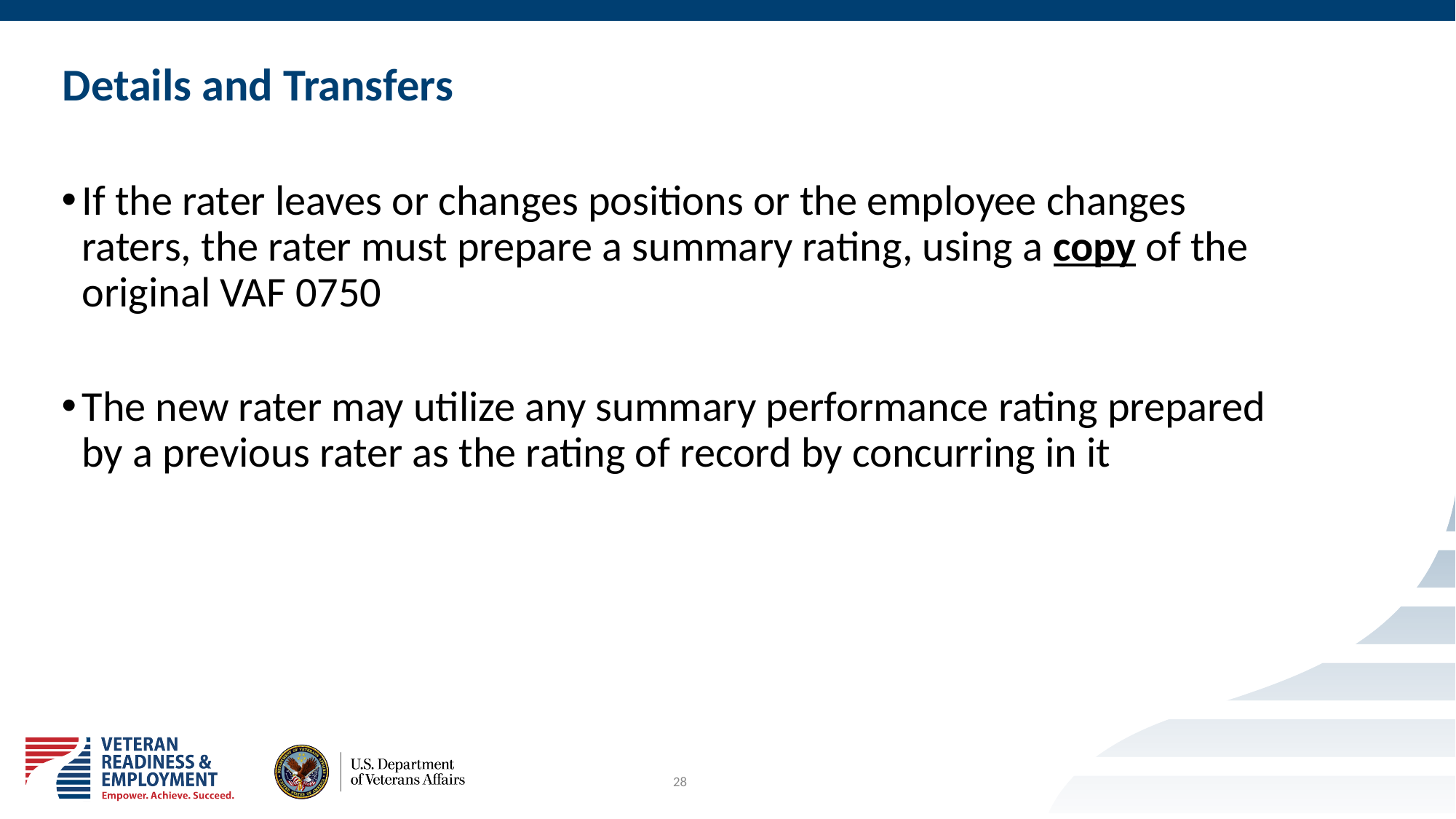

# Details and Transfers
If the rater leaves or changes positions or the employee changes raters, the rater must prepare a summary rating, using a copy of the original VAF 0750

The new rater may utilize any summary performance rating prepared by a previous rater as the rating of record by concurring in it
28